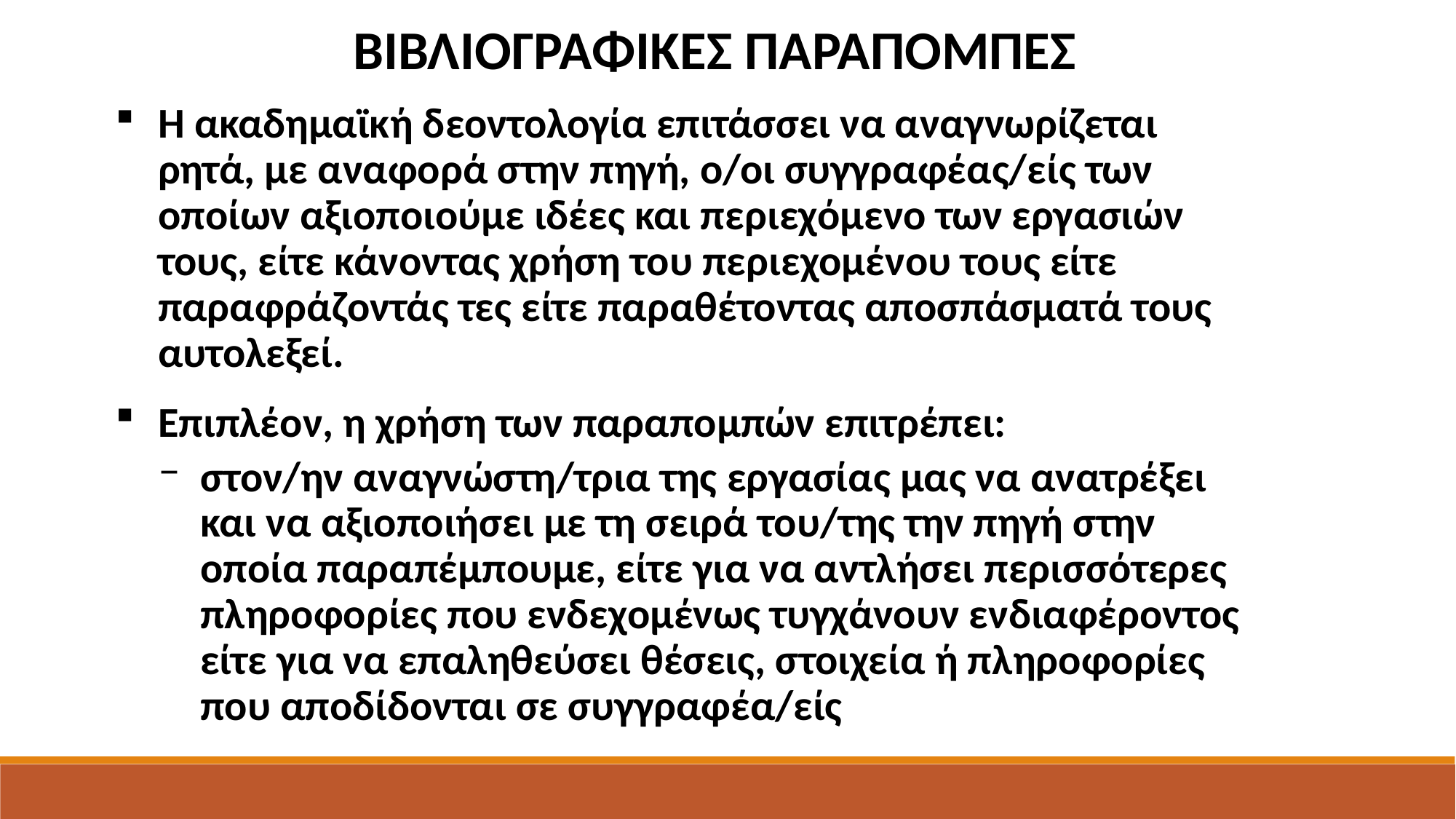

ΒΙΒΛΙΟΓΡΑΦΙΚΕΣ ΠΑΡΑΠΟΜΠΕΣ
Η ακαδημαϊκή δεοντολογία επιτάσσει να αναγνωρίζεται ρητά, με αναφορά στην πηγή, ο/οι συγγραφέας/είς των οποίων αξιοποιούμε ιδέες και περιεχόμενο των εργασιών τους, είτε κάνοντας χρήση του περιεχομένου τους είτε παραφράζοντάς τες είτε παραθέτοντας αποσπάσματά τους αυτολεξεί.

Επιπλέον, η χρήση των παραπομπών επιτρέπει:
στον/ην αναγνώστη/τρια της εργασίας μας να ανατρέξει και να αξιοποιήσει με τη σειρά του/της την πηγή στην οποία παραπέμπουμε, είτε για να αντλήσει περισσότερες πληροφορίες που ενδεχομένως τυγχάνουν ενδιαφέροντος είτε για να επαληθεύσει θέσεις, στοιχεία ή πληροφορίες που αποδίδονται σε συγγραφέα/είς